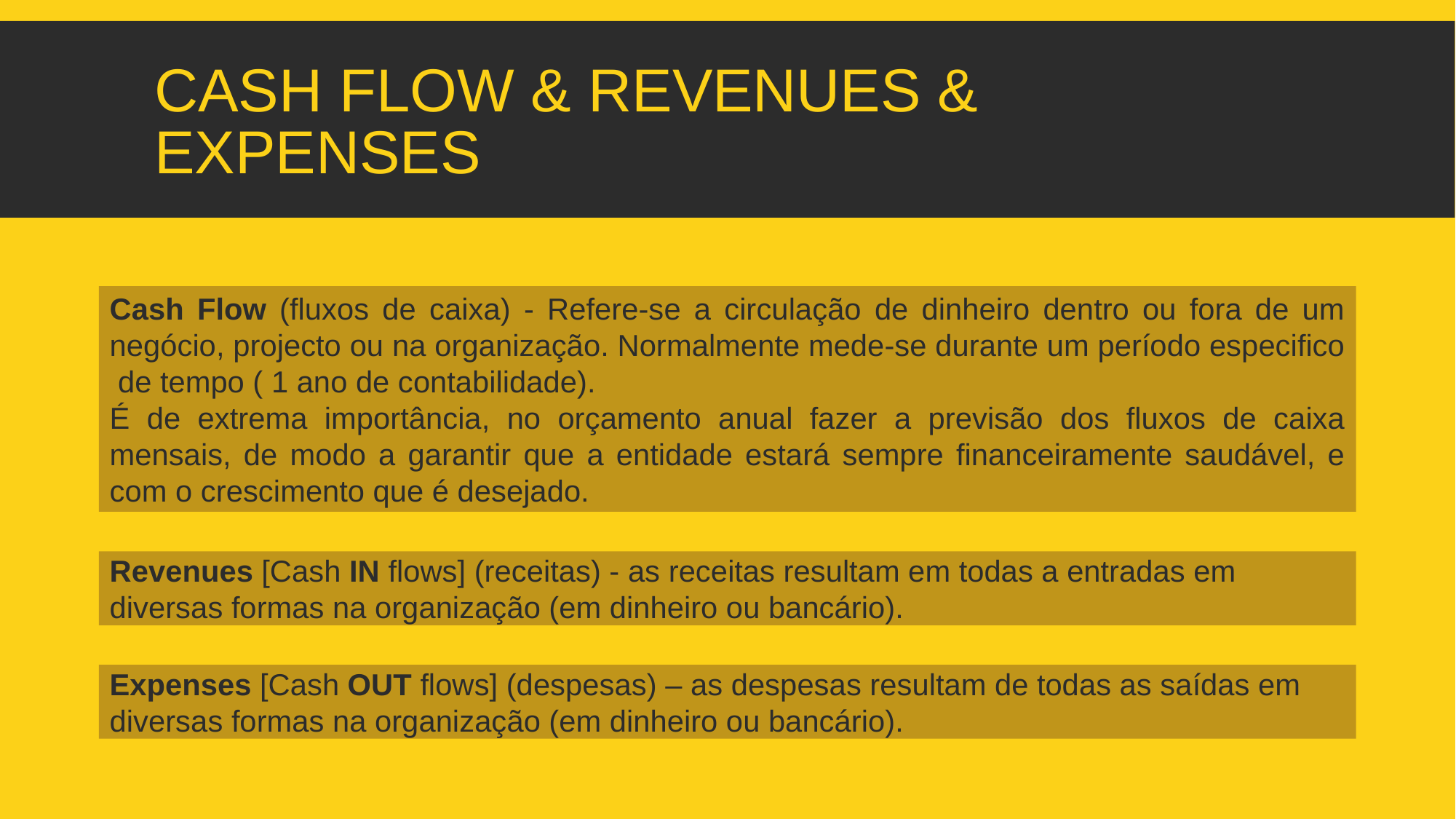

# Cash flow & Revenues & Expenses
Cash Flow (fluxos de caixa) - Refere-se a circulação de dinheiro dentro ou fora de um negócio, projecto ou na organização. Normalmente mede-se durante um período especifico  de tempo ( 1 ano de contabilidade).
É de extrema importância, no orçamento anual fazer a previsão dos fluxos de caixa mensais, de modo a garantir que a entidade estará sempre financeiramente saudável, e com o crescimento que é desejado.
Revenues [Cash IN flows] (receitas) - as receitas resultam em todas a entradas em diversas formas na organização (em dinheiro ou bancário).
Expenses [Cash OUT flows] (despesas) – as despesas resultam de todas as saídas em diversas formas na organização (em dinheiro ou bancário).